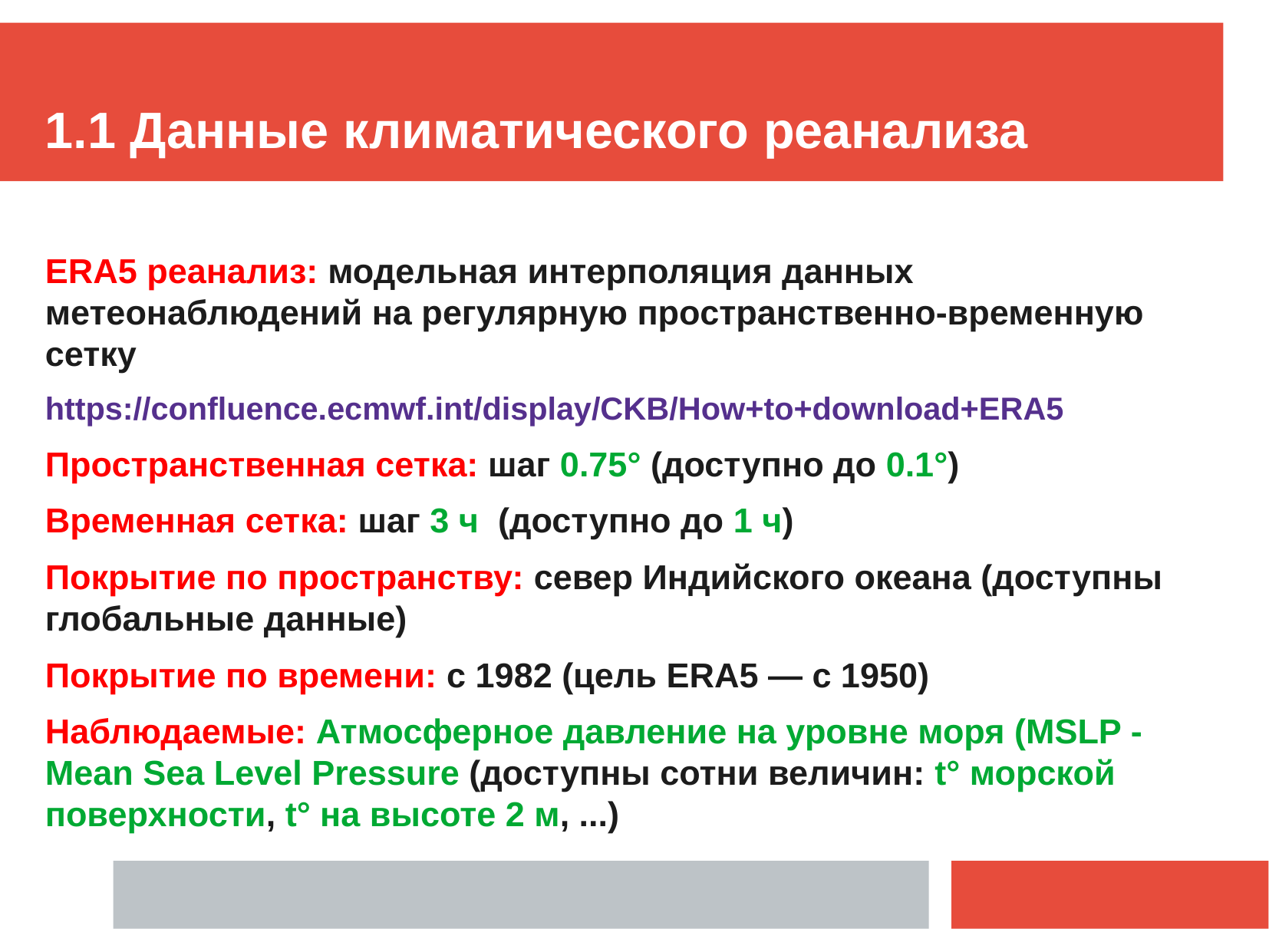

1.1 Данные климатического реанализа
ERA5 реанализ: модельная интерполяция данных метеонаблюдений на регулярную пространственно-временную сетку
https://confluence.ecmwf.int/display/CKB/How+to+download+ERA5
Пространственная сетка: шаг 0.75° (доступно до 0.1°)
Временная сетка: шаг 3 ч  (доступно до 1 ч)
Покрытие по пространству: север Индийского океана (доступны глобальные данные)
Покрытие по времени: с 1982 (цель ERA5 — c 1950)
Наблюдаемые: Атмосферное давление на уровне моря (MSLP - Mean Sea Level Pressure (доступны сотни величин: t° морской поверхности, t° на высоте 2 м, ...)